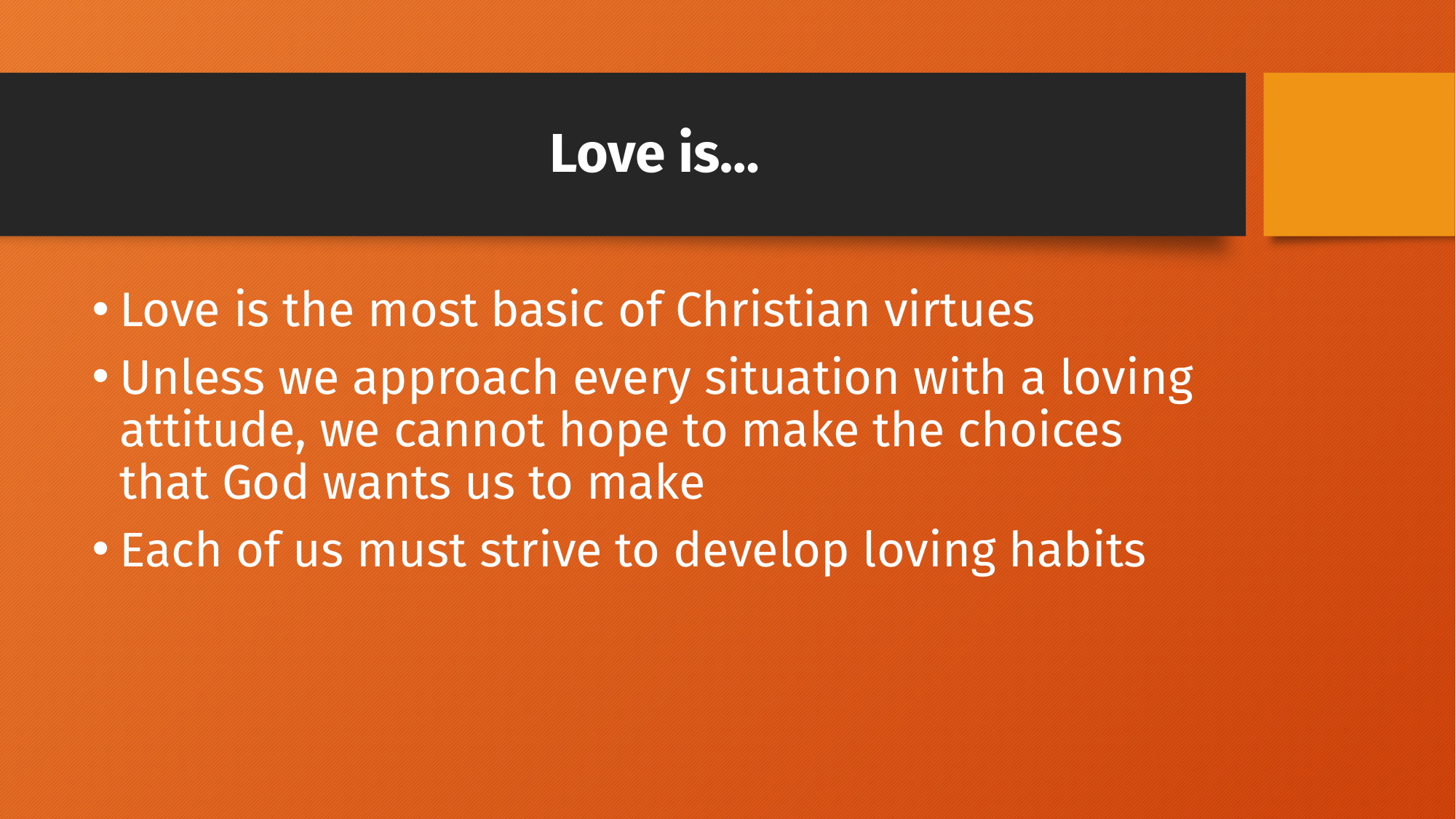

# Love is…
Love is the most basic of Christian virtues
Unless we approach every situation with a loving attitude, we cannot hope to make the choices that God wants us to make
Each of us must strive to develop loving habits